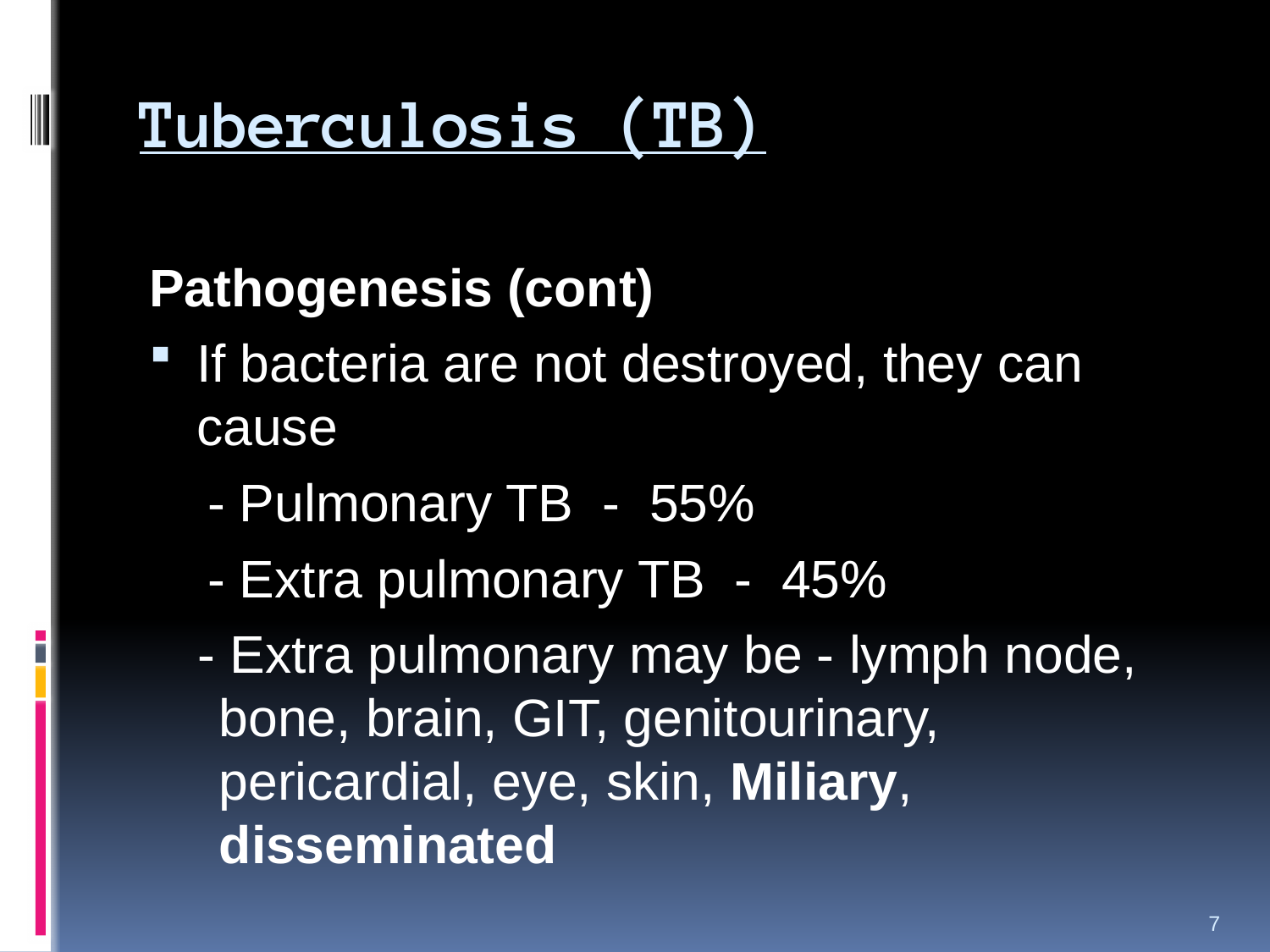

# Tuberculosis (TB)
Pathogenesis (cont)
If bacteria are not destroyed, they can cause
    - Pulmonary TB  -  55%
    - Extra pulmonary TB  -  45%
    - Extra pulmonary may be - lymph node, bone, brain, GIT, genitourinary, pericardial, eye, skin, Miliary, disseminated

7